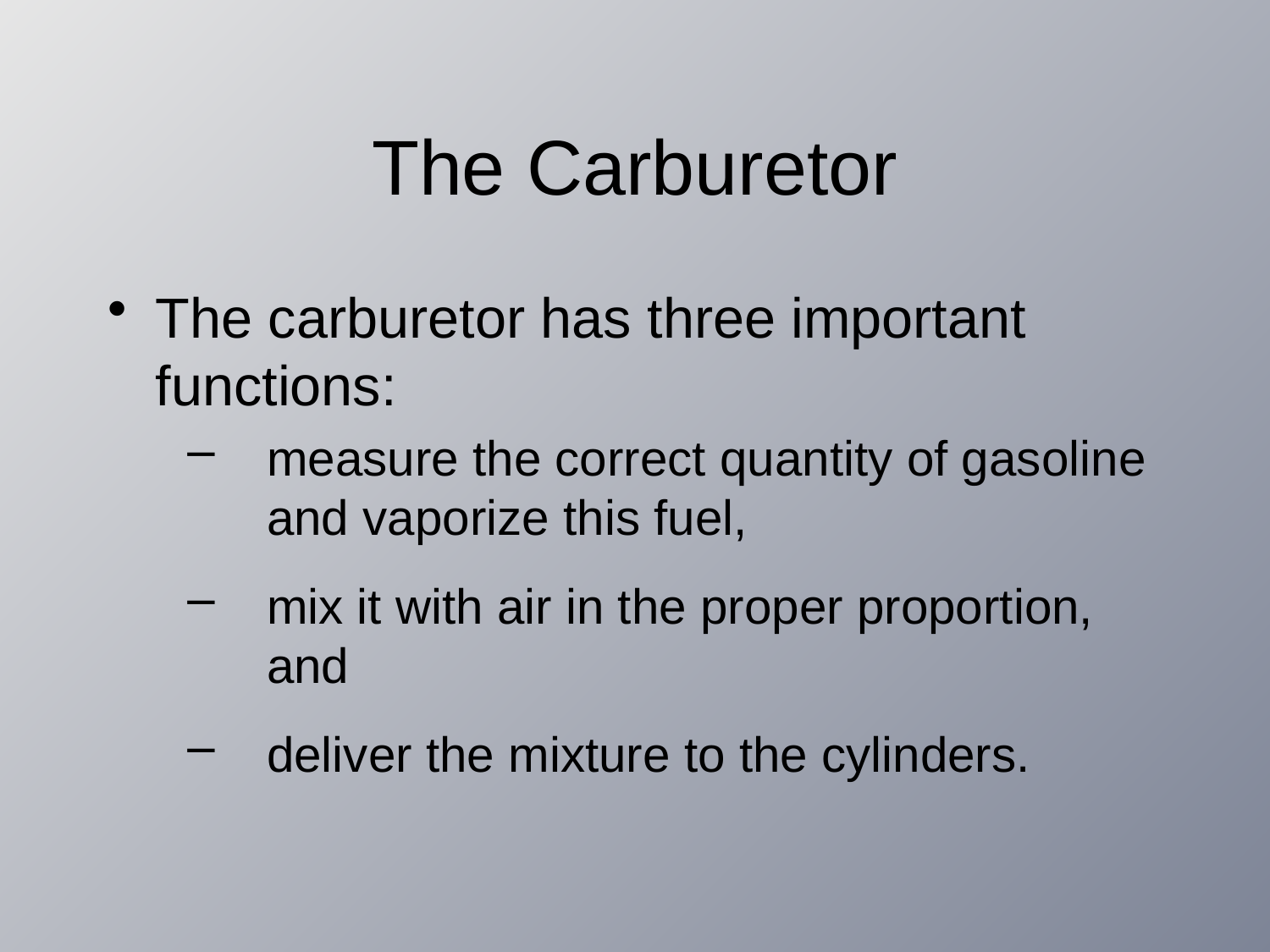

# The Carburetor
The carburetor has three important functions:
measure the correct quantity of gasoline and vaporize this fuel,
mix it with air in the proper proportion, and
deliver the mixture to the cylinders.